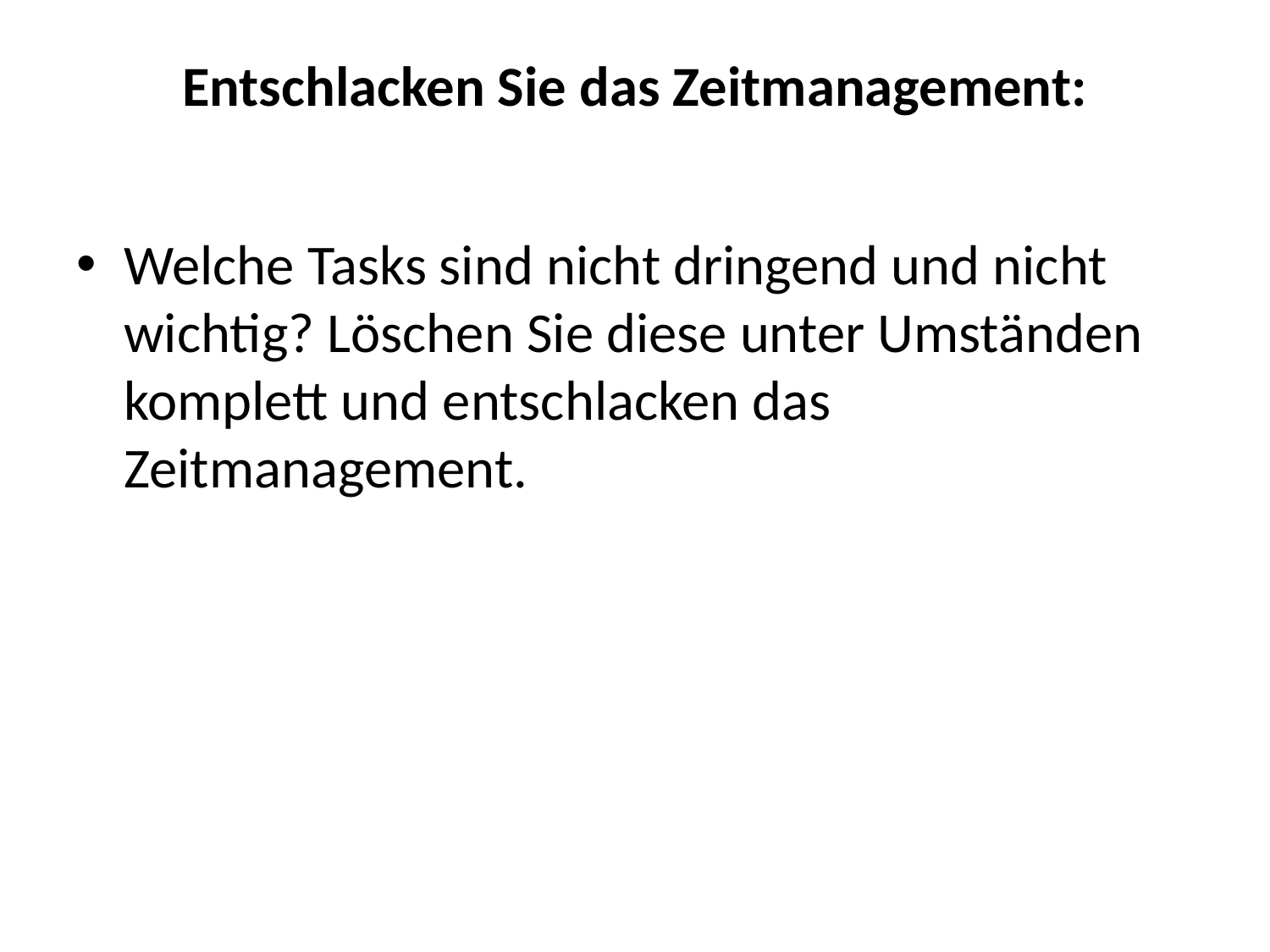

# Entschlacken Sie das Zeitmanagement:
Welche Tasks sind nicht dringend und nicht wichtig? Löschen Sie diese unter Umständen komplett und entschlacken das Zeitmanagement.